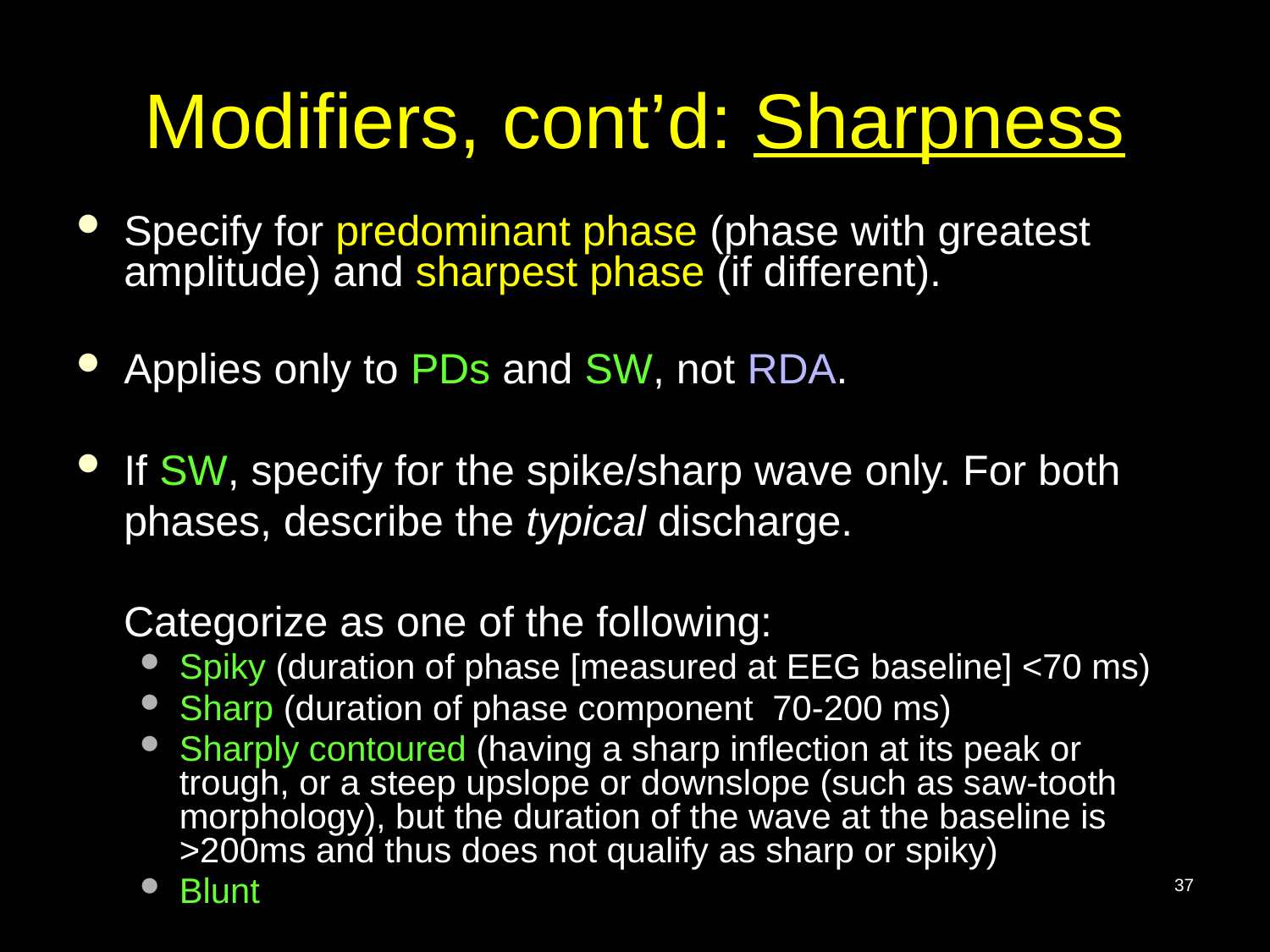

# Modifiers, cont’d: Sharpness
Specify for predominant phase (phase with greatest amplitude) and sharpest phase (if different).

Applies only to PDs and SW, not RDA.

If SW, specify for the spike/sharp wave only. For both phases, describe the typical discharge.

    Categorize as one of the following:
Spiky (duration of phase [measured at EEG baseline] <70 ms)
Sharp (duration of phase component  70-200 ms)
Sharply contoured (having a sharp inflection at its peak or trough, or a steep upslope or downslope (such as saw-tooth morphology), but the duration of the wave at the baseline is >200ms and thus does not qualify as sharp or spiky)
Blunt
37